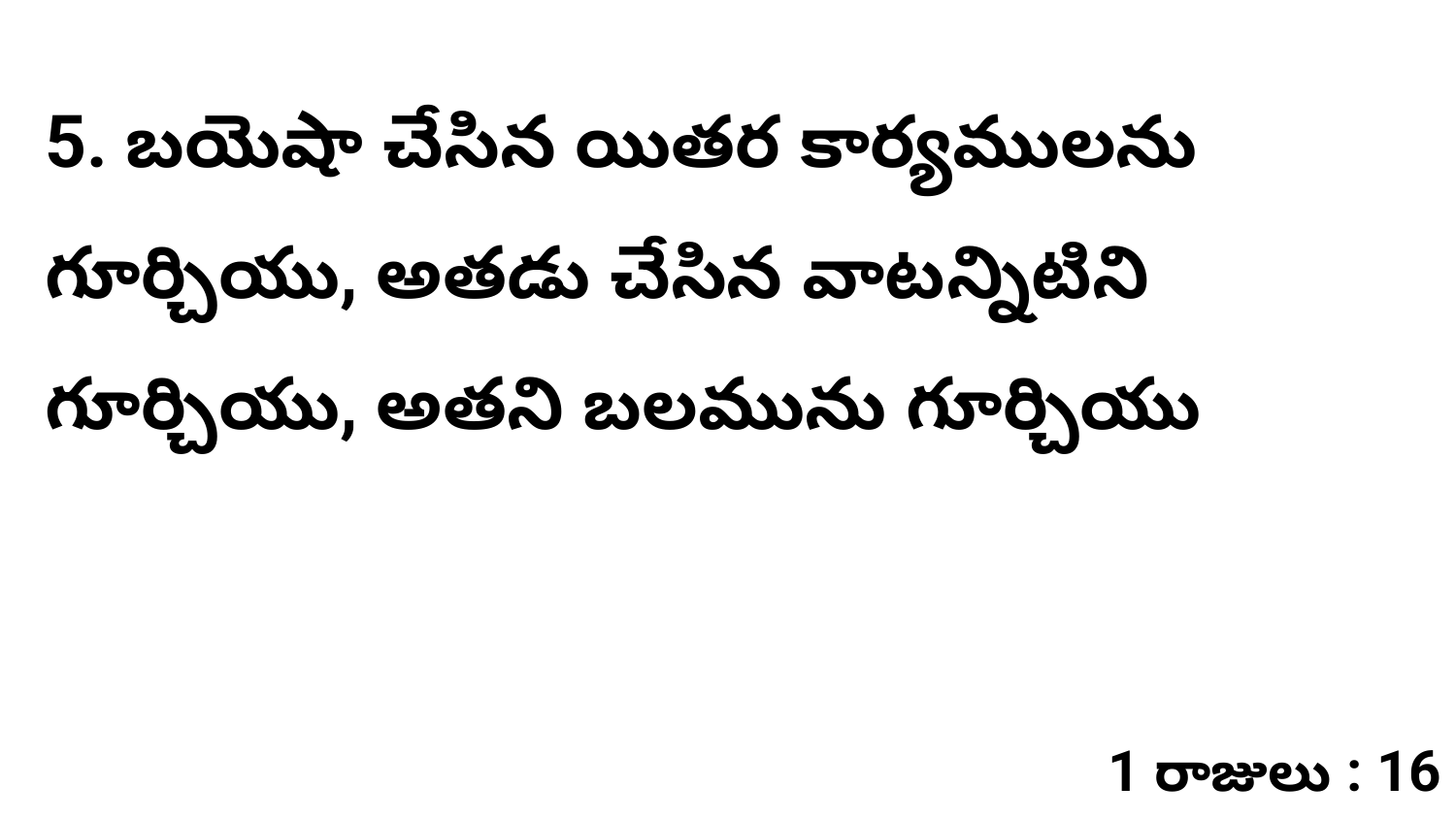

5. ​బయెషా చేసిన యితర కార్యములను గూర్చియు, అతడు చేసిన వాటన్నిటిని గూర్చియు, అతని బలమును గూర్చియు
1 రాజులు : 16